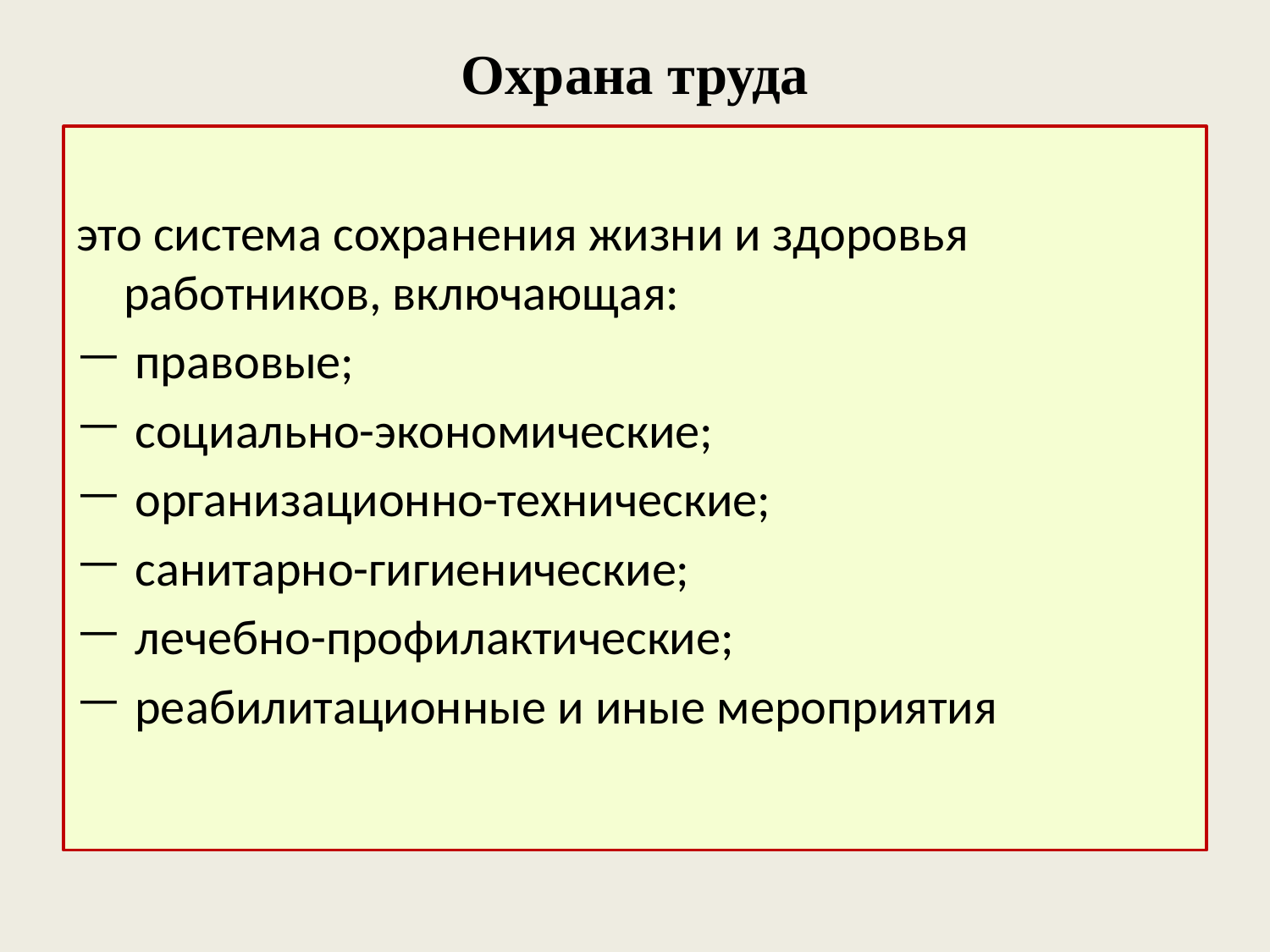

# Охрана труда

это система сохранения жизни и здоровья работников, включающая:
 правовые;
 социально-экономические;
 организационно-технические;
 санитарно-гигиенические;
 лечебно-профилактические;
 реабилитационные и иные мероприятия